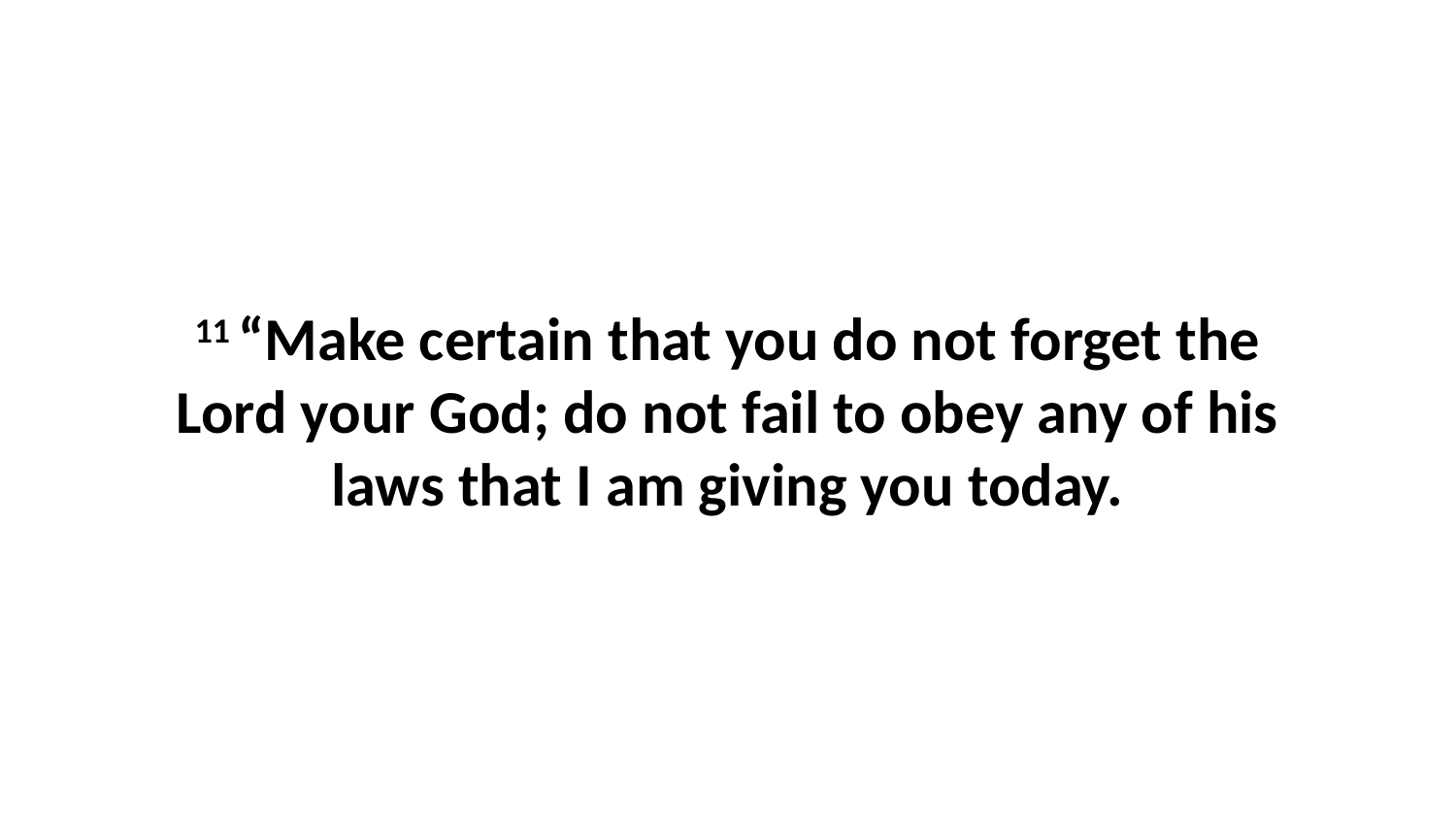

11 “Make certain that you do not forget the Lord your God; do not fail to obey any of his laws that I am giving you today.